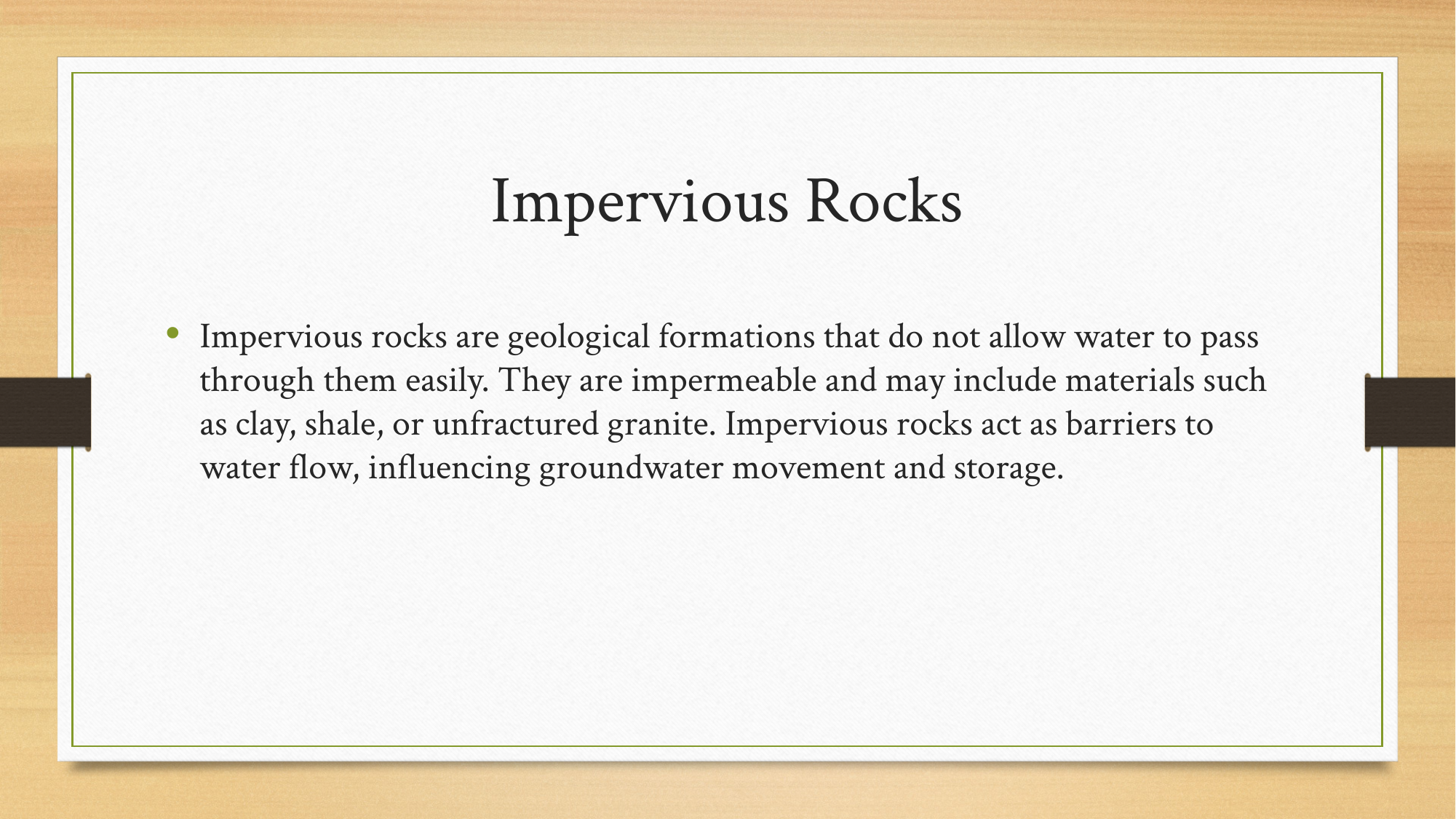

# Impervious Rocks
Impervious rocks are geological formations that do not allow water to pass through them easily. They are impermeable and may include materials such as clay, shale, or unfractured granite. Impervious rocks act as barriers to water flow, influencing groundwater movement and storage.